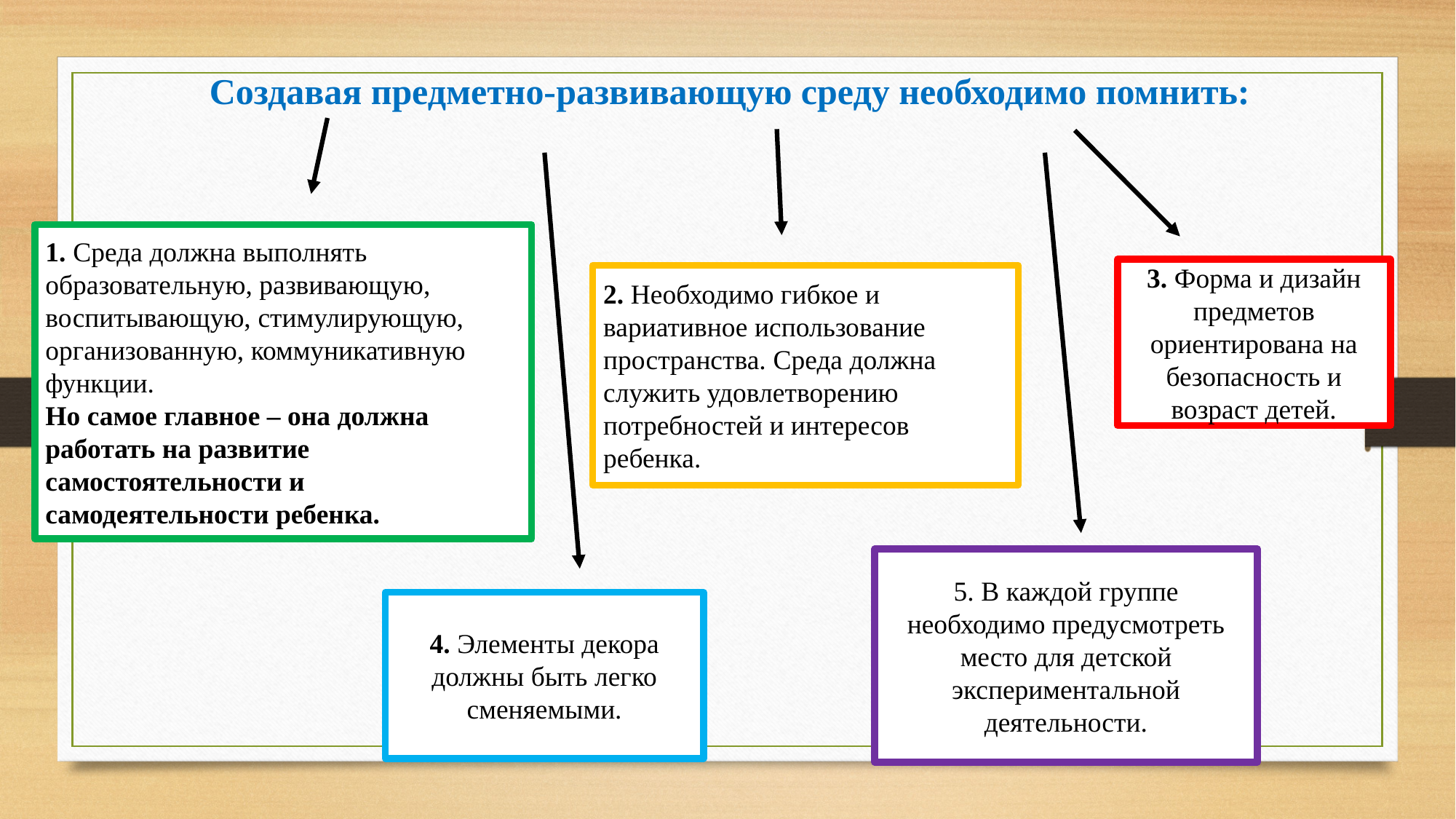

Создавая предметно-развивающую среду необходимо помнить:
1. Среда должна выполнять
образовательную, развивающую, воспитывающую, стимулирующую, организованную, коммуникативную функции.
Но самое главное – она должна работать на развитие самостоятельности и самодеятельности ребенка.
3. Форма и дизайн предметов ориентирована на безопасность и возраст детей.
2. Необходимо гибкое и вариативное использование пространства. Среда должна служить удовлетворению потребностей и интересов ребенка.
5. В каждой группе необходимо предусмотреть место для детской экспериментальной деятельности.
4. Элементы декора должны быть легко сменяемыми.